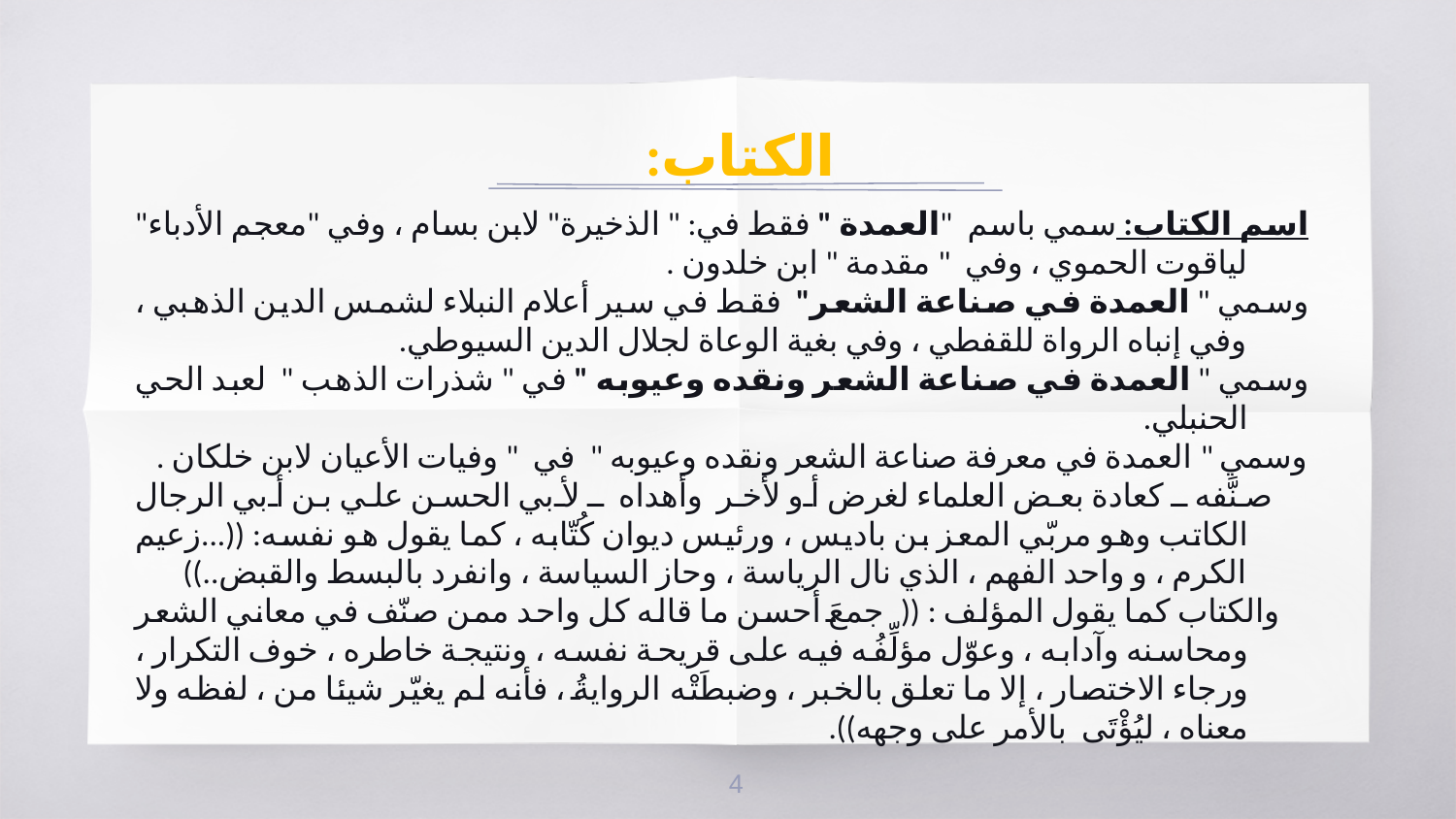

الكتاب:
اسم الكتاب: سمي باسم  "العمدة " فقط في: " الذخيرة" لابن بسام ، وفي "معجم الأدباء" لياقوت الحموي ، وفي  " مقدمة " ابن خلدون .
وسمي " العمدة في صناعة الشعر"  فقط في سير أعلام النبلاء لشمس الدين الذهبي ، وفي إنباه الرواة للقفطي ، وفي بغية الوعاة لجلال الدين السيوطي.
وسمي " العمدة في صناعة الشعر ونقده وعيوبه " في " شذرات الذهب "  لعبد الحي الحنبلي.
وسمي " العمدة في معرفة صناعة الشعر ونقده وعيوبه "  في  " وفيات الأعيان لابن خلكان .
     صنَّفه ـ كعادة بعض العلماء لغرض أو لأخر  وأهداه  ـ لأبي الحسن علي بن أبي الرجال الكاتب وهو مربّي المعز بن باديس ، ورئيس ديوان كُتّابه ، كما يقول هو نفسه: ((...زعيم الكرم ، و واحد الفهم ، الذي نال الرياسة ، وحاز السياسة ، وانفرد بالبسط والقبض..))
    والكتاب كما يقول المؤلف : ((  جمعَ أحسن ما قاله كل واحد ممن صنّف في معاني الشعر ومحاسنه وآدابه ، وعوّل مؤلِّفُه فيه على قريحة نفسه ، ونتيجة خاطره ، خوف التكرار ، ورجاء الاختصار ، إلا ما تعلق بالخبر ، وضبطَتْه الروايةُ ، فأنه لم يغيّر شيئا من ، لفظه ولا معناه ، ليُؤْتَى  بالأمر على وجهه)).

4